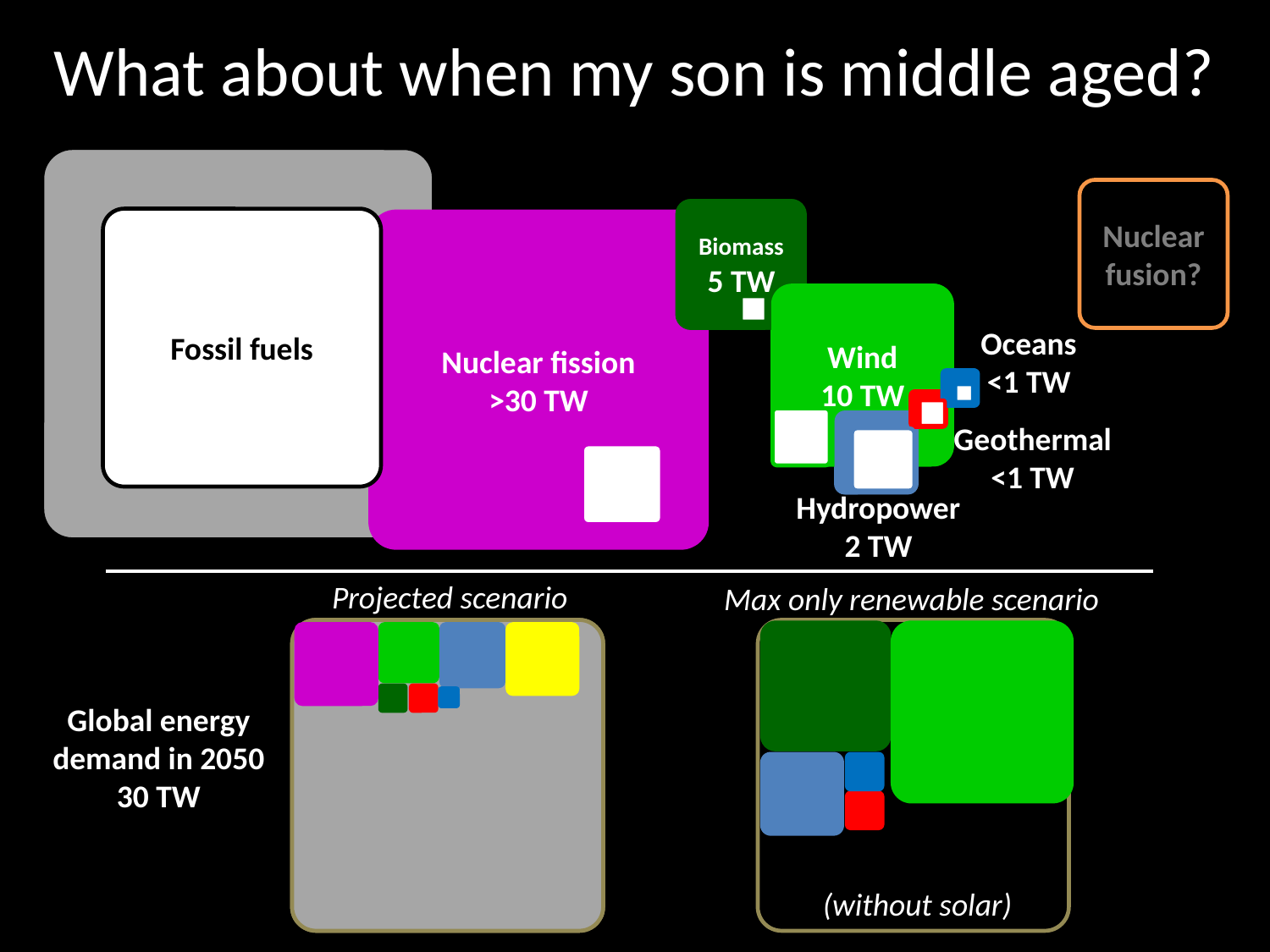

# What about when my son is middle aged?
Fossil fuels
>30 TW
Nuclear fusion?
Biomass
5 TW
Biomass
5 TW
Wind
10 TW

Fossil fuels

Nuclear fission
>30 TW
Wind
10 TW
Oceans
<1 TW

Geothermal
<1 TW
Hydropower
2 TW
Projected scenario
Max only renewable scenario

Global energy demand in 2050
30 TW
(without solar)